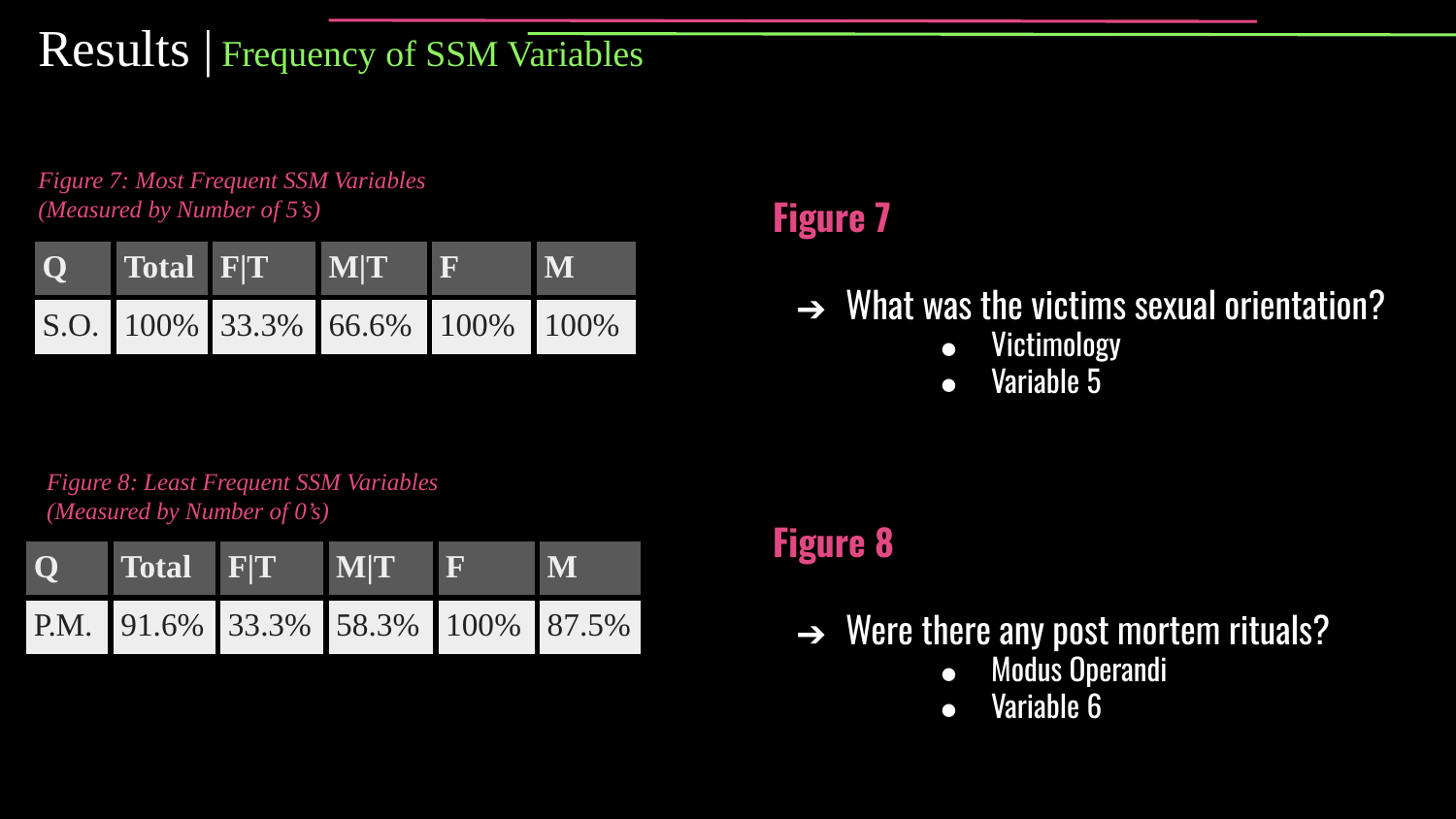

# Results | Frequency of SSM Variables
Figure 7: Most Frequent SSM Variables
(Measured by Number of 5’s)
Figure 7

What was the victims sexual orientation?
Victimology
Variable 5
| Q | Total | F|T | M|T | F | M |
| --- | --- | --- | --- | --- | --- |
| S.O. | 100% | 33.3% | 66.6% | 100% | 100% |
Figure 8: Least Frequent SSM Variables
(Measured by Number of 0’s)
Figure 8

Were there any post mortem rituals?
Modus Operandi
Variable 6
| Q | Total | F|T | M|T | F | M |
| --- | --- | --- | --- | --- | --- |
| P.M. | 91.6% | 33.3% | 58.3% | 100% | 87.5% |